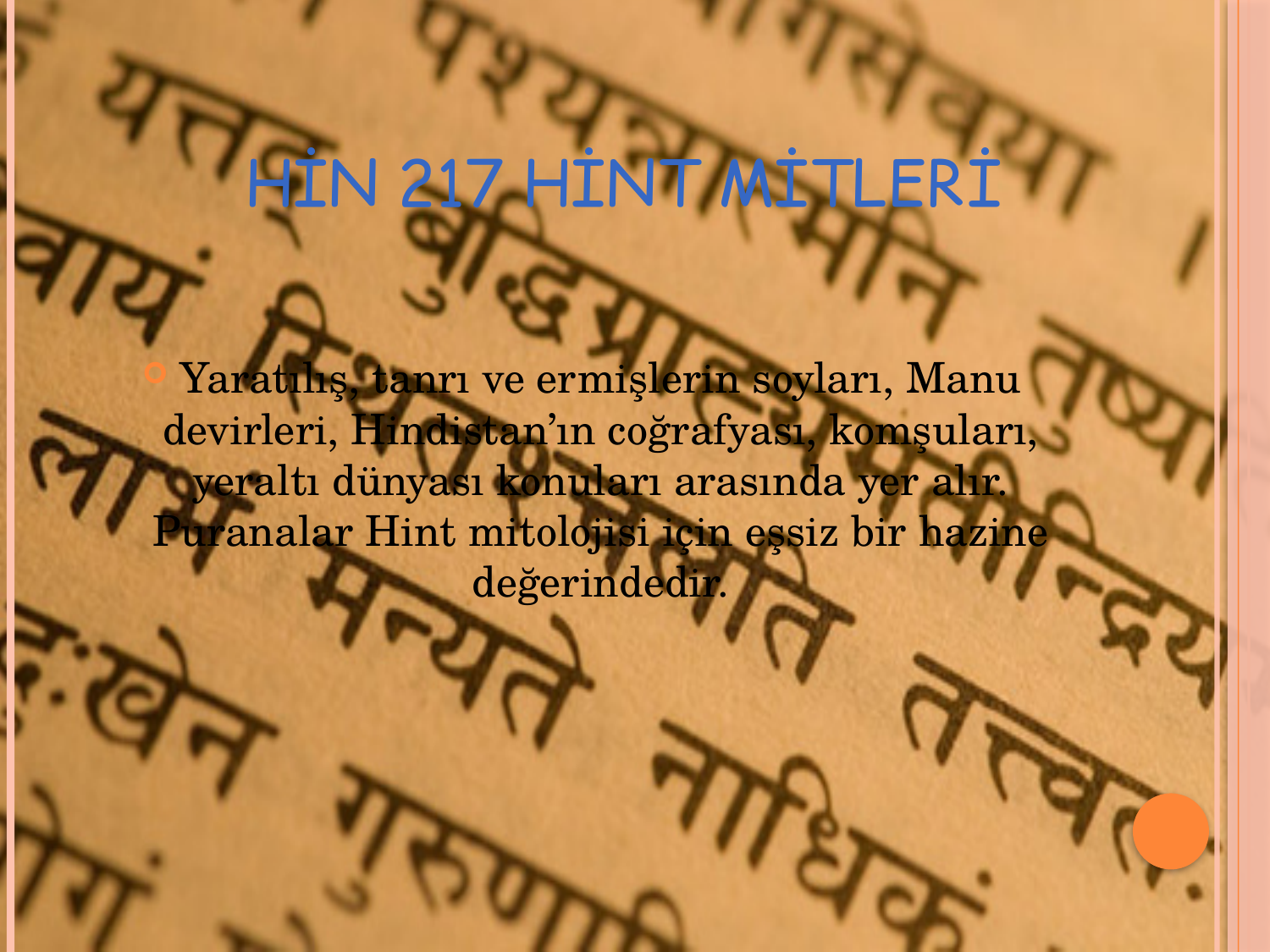

# HİN 217 hint mitleri

Yaratılış, tanrı ve ermişlerin soyları, Manu devirleri, Hindistan’ın coğrafyası, komşuları, yeraltı dünyası konuları arasında yer alır. Puranalar Hint mitolojisi için eşsiz bir hazine değerindedir.